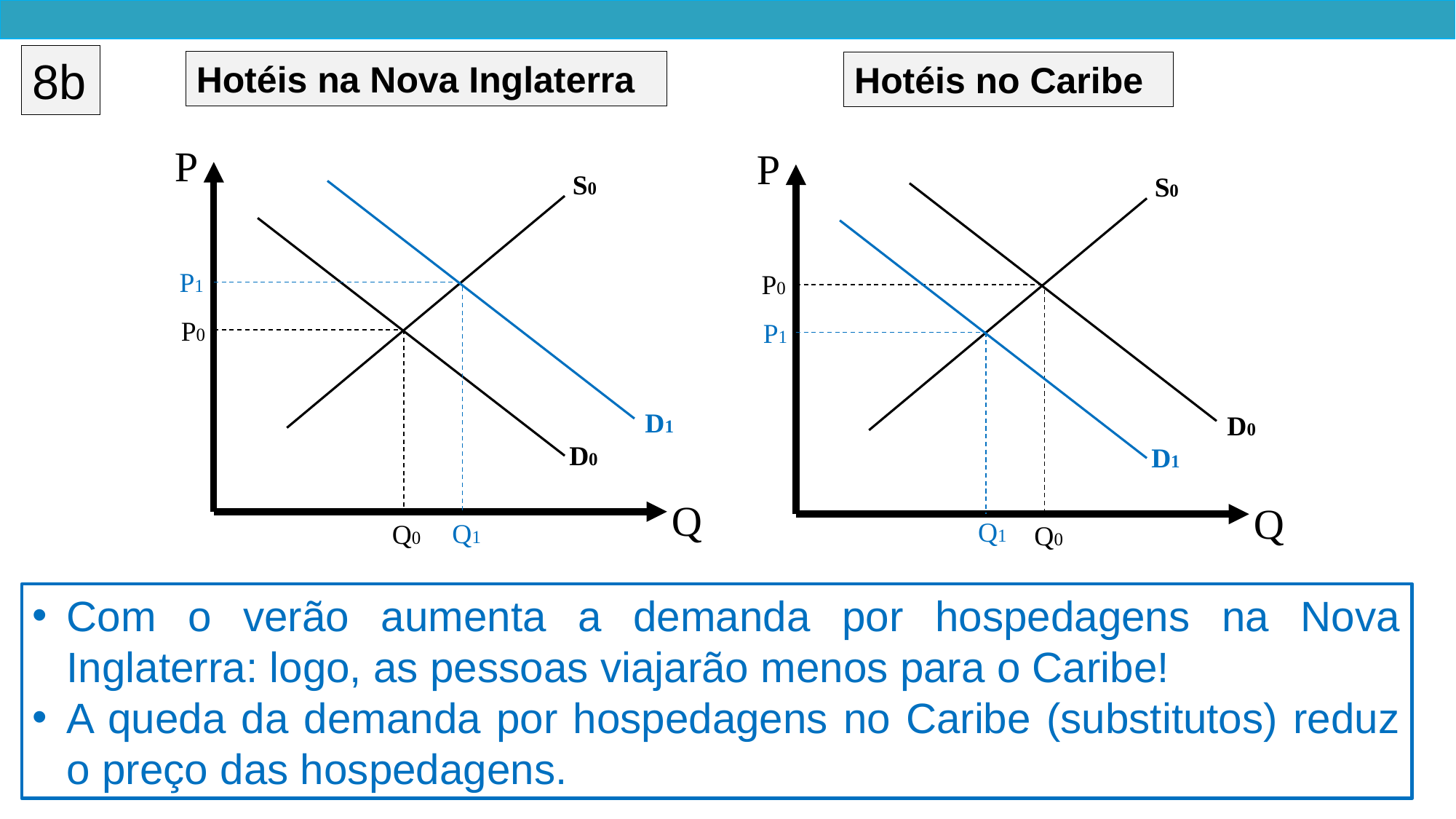

8b
Hotéis na Nova Inglaterra
Hotéis no Caribe
P
P
S0
S0
P1
D1
Q1
P0
D0
Q0
P1
D1
Q1
P0
D0
Q
Q
Q0
Com o verão aumenta a demanda por hospedagens na Nova Inglaterra: logo, as pessoas viajarão menos para o Caribe!
A queda da demanda por hospedagens no Caribe (substitutos) reduz o preço das hospedagens.